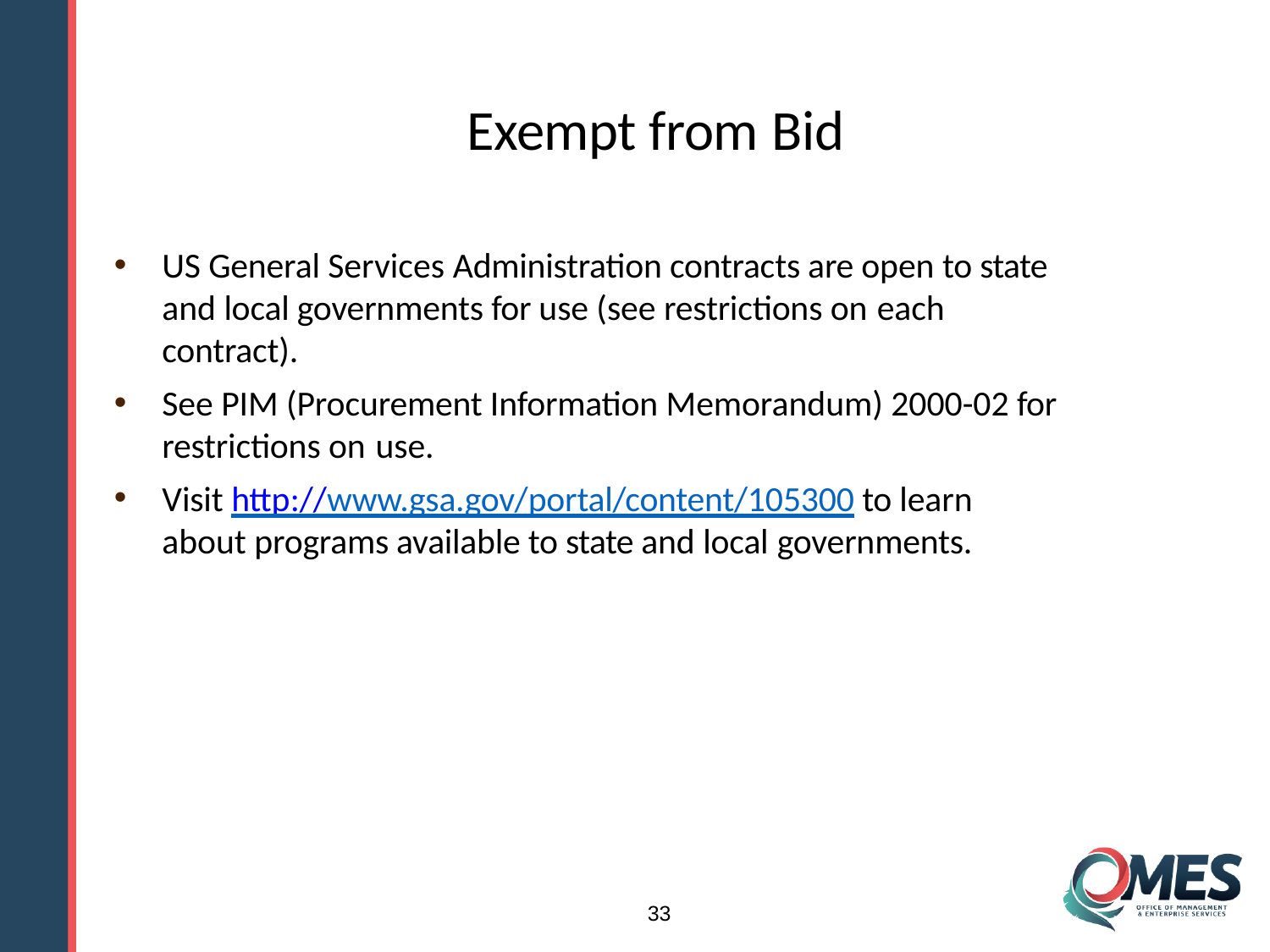

# Exempt from Bid
US General Services Administration contracts are open to state and local governments for use (see restrictions on each contract).
See PIM (Procurement Information Memorandum) 2000-02 for restrictions on use.
Visit http://www.gsa.gov/portal/content/105300 to learn about programs available to state and local governments.
33